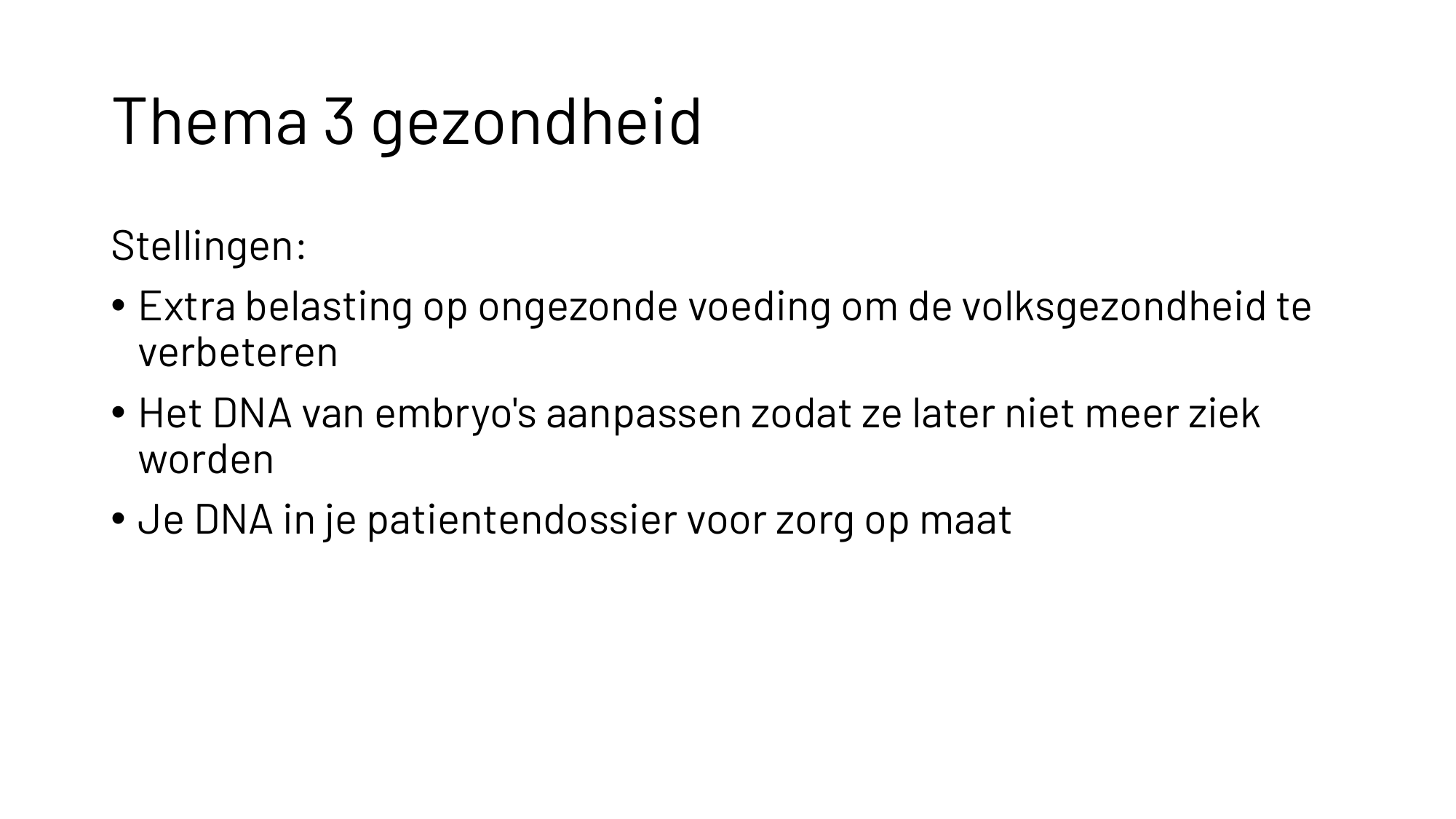

# Thema 3 gezondheid
Stellingen:
Extra belasting op ongezonde voeding om de volksgezondheid te verbeteren
Het DNA van embryo's aanpassen zodat ze later niet meer ziek worden
Je DNA in je patientendossier voor zorg op maat